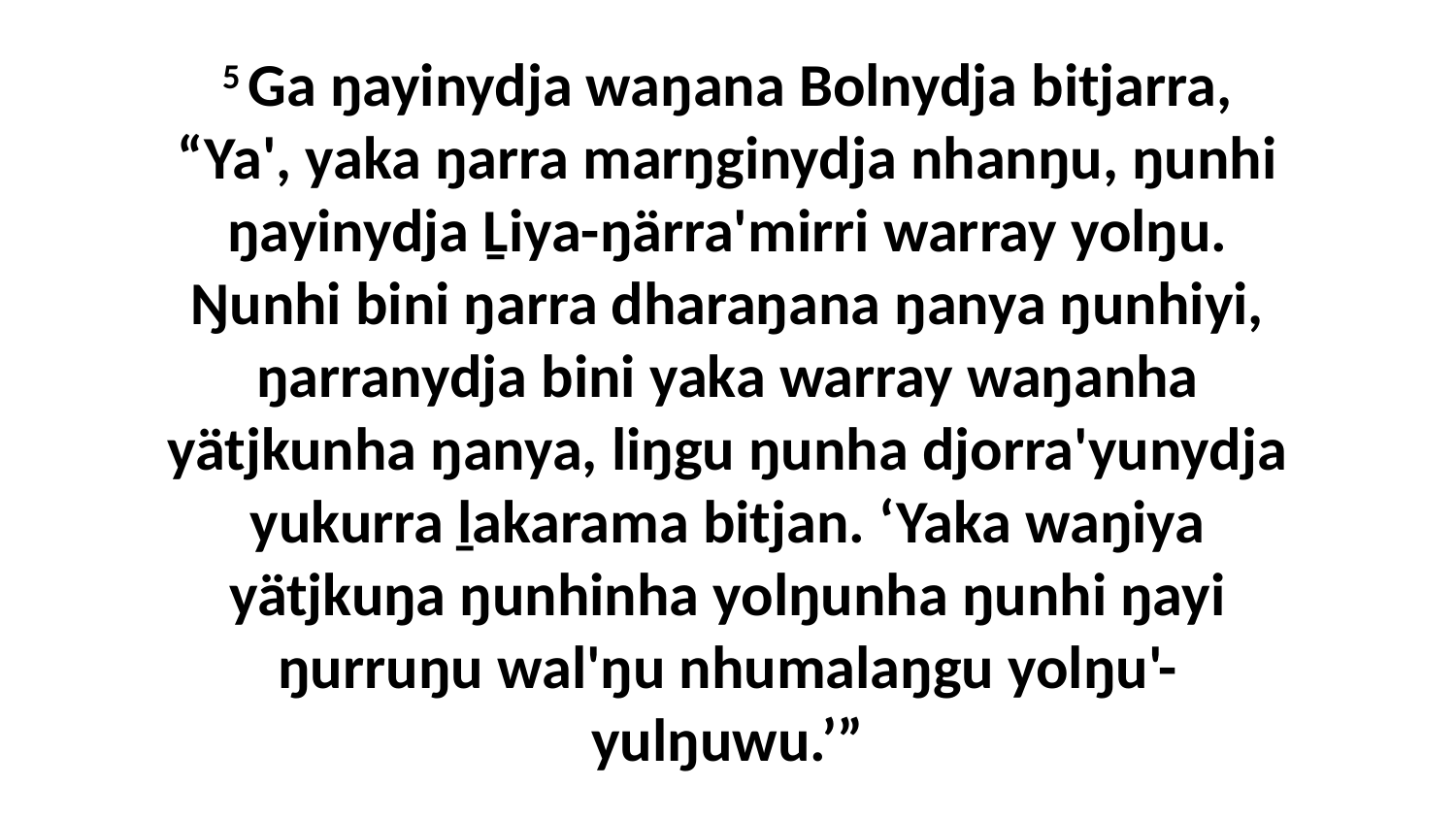

5 Ga ŋayinydja waŋana Bolnydja bitjarra, “Ya', yaka ŋarra marŋginydja nhanŋu, ŋunhi ŋayinydja Ḻiya-ŋärra'mirri warray yolŋu. Ŋunhi bini ŋarra dharaŋana ŋanya ŋunhiyi, ŋarranydja bini yaka warray waŋanha yätjkunha ŋanya, liŋgu ŋunha djorra'yunydja yukurra ḻakarama bitjan. ‘Yaka waŋiya yätjkuŋa ŋunhinha yolŋunha ŋunhi ŋayi ŋurruŋu wal'ŋu nhumalaŋgu yolŋu'-yulŋuwu.’”